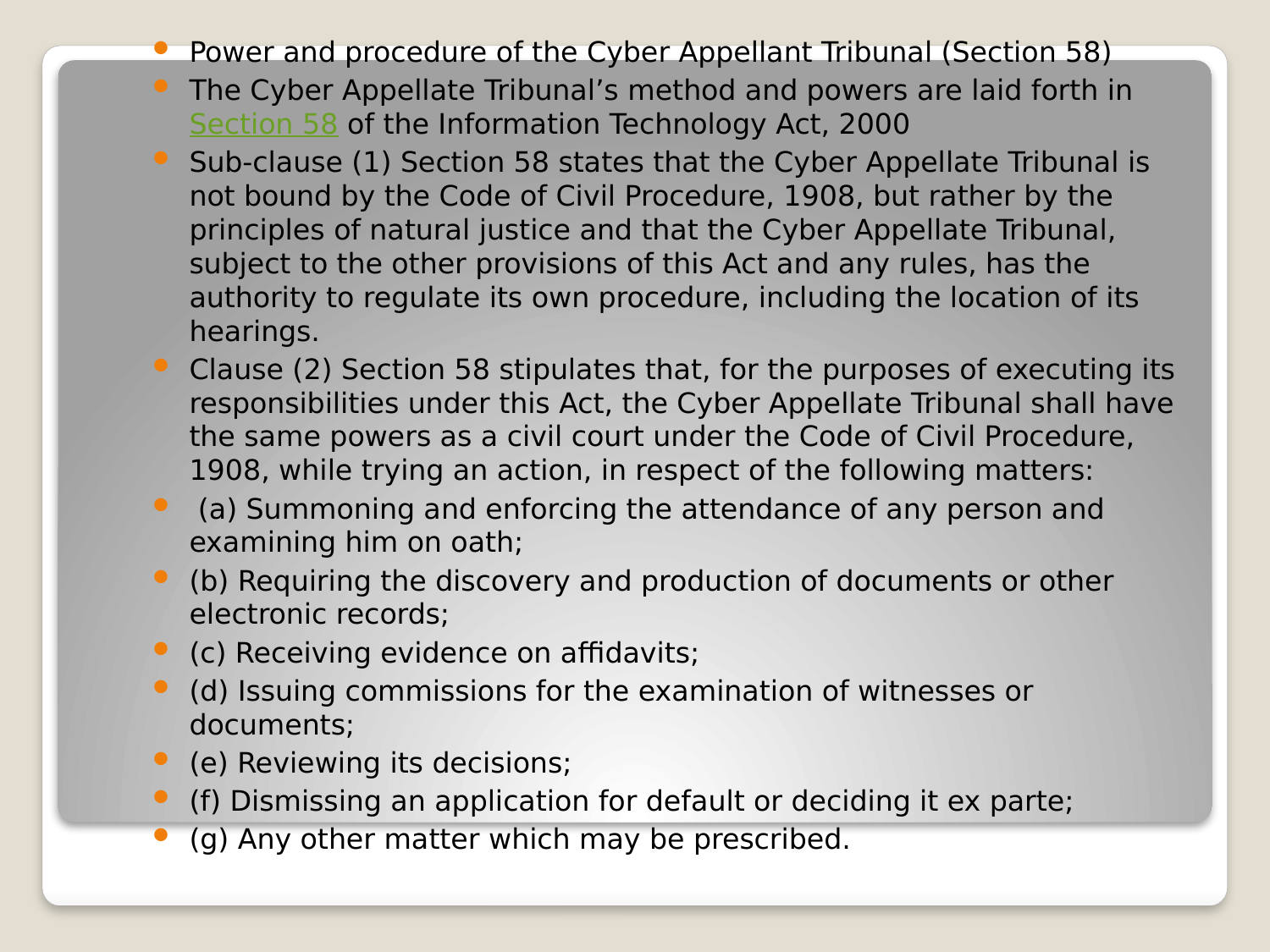

Power and procedure of the Cyber Appellant Tribunal (Section 58)
The Cyber Appellate Tribunal’s method and powers are laid forth in Section 58 of the Information Technology Act, 2000
Sub-clause (1) Section 58 states that the Cyber Appellate Tribunal is not bound by the Code of Civil Procedure, 1908, but rather by the principles of natural justice and that the Cyber Appellate Tribunal, subject to the other provisions of this Act and any rules, has the authority to regulate its own procedure, including the location of its hearings.
Clause (2) Section 58 stipulates that, for the purposes of executing its responsibilities under this Act, the Cyber Appellate Tribunal shall have the same powers as a civil court under the Code of Civil Procedure, 1908, while trying an action, in respect of the following matters:
 (a) Summoning and enforcing the attendance of any person and examining him on oath;
(b) Requiring the discovery and production of documents or other electronic records;
(c) Receiving evidence on affidavits;
(d) Issuing commissions for the examination of witnesses or documents;
(e) Reviewing its decisions;
(f) Dismissing an application for default or deciding it ex parte;
(g) Any other matter which may be prescribed.